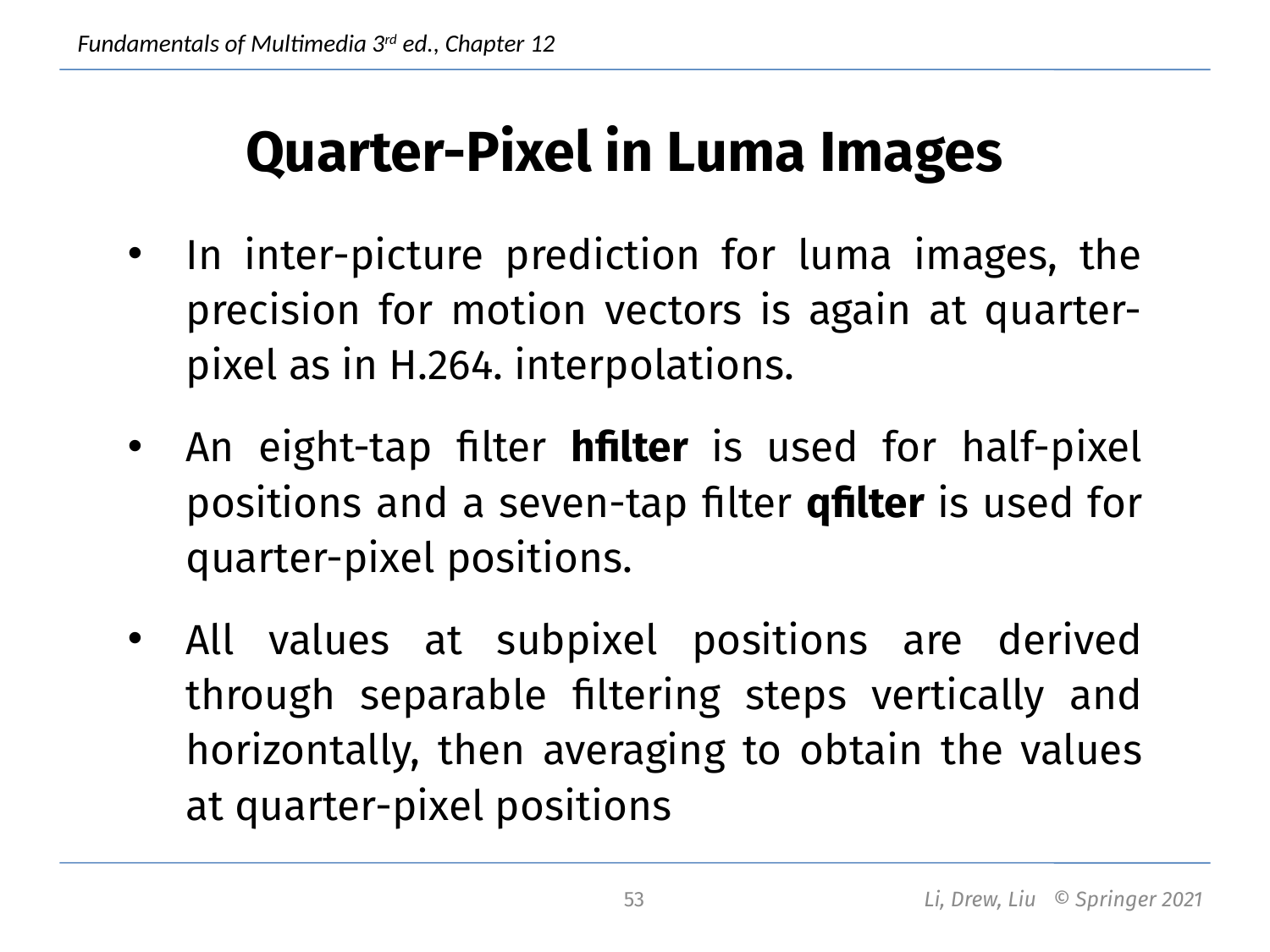

# Quarter-Pixel in Luma Images
In inter-picture prediction for luma images, the precision for motion vectors is again at quarter-pixel as in H.264. interpolations.
An eight-tap filter hfilter is used for half-pixel positions and a seven-tap filter qfilter is used for quarter-pixel positions.
All values at subpixel positions are derived through separable filtering steps vertically and horizontally, then averaging to obtain the values at quarter-pixel positions
53
Li, Drew, Liu   © Springer 2021